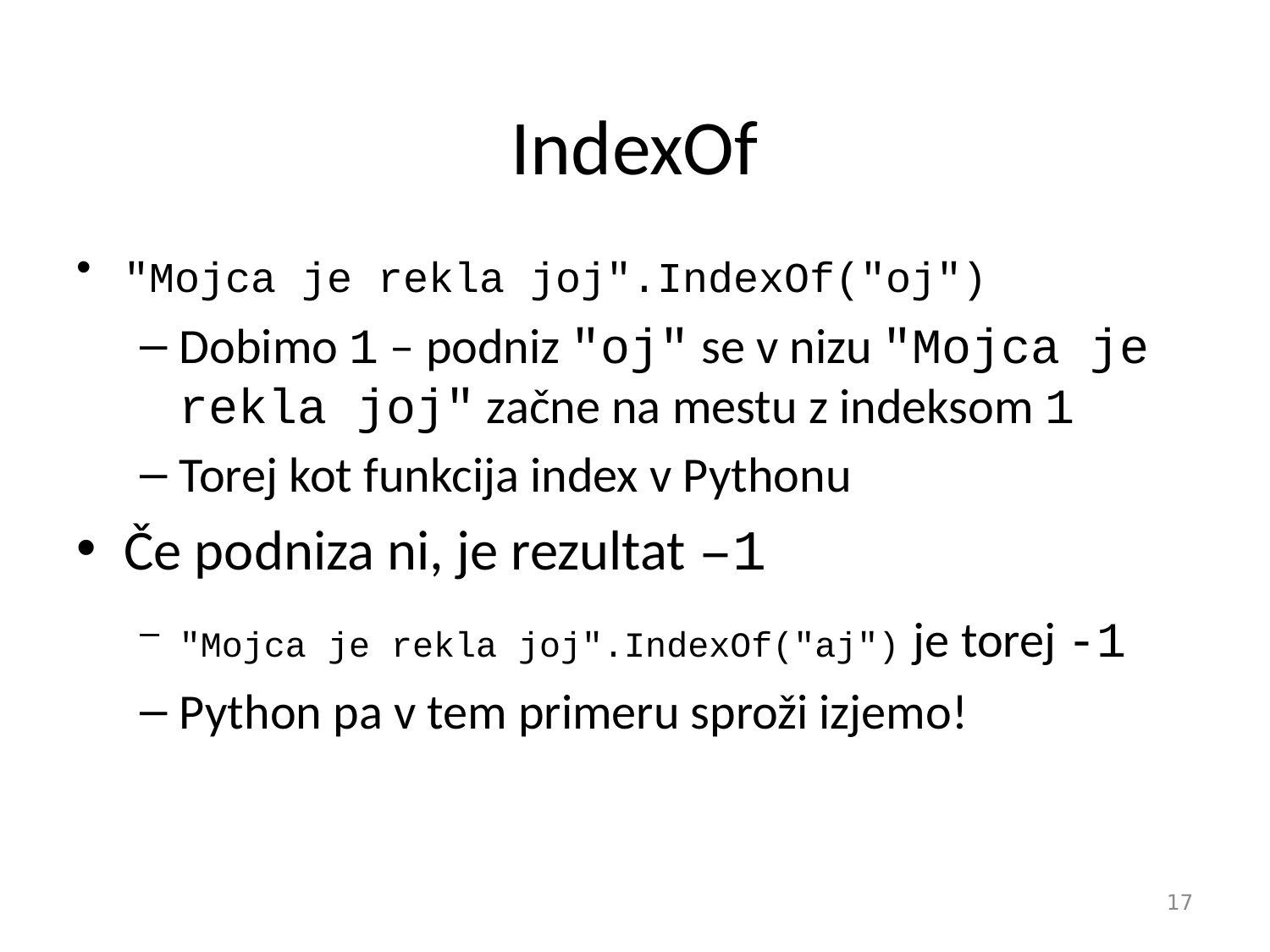

# IndexOf
"Mojca je rekla joj".IndexOf("oj")
Dobimo 1 – podniz "oj" se v nizu "Mojca je rekla joj" začne na mestu z indeksom 1
Torej kot funkcija index v Pythonu
Če podniza ni, je rezultat –1
"Mojca je rekla joj".IndexOf("aj") je torej -1
Python pa v tem primeru sproži izjemo!

17